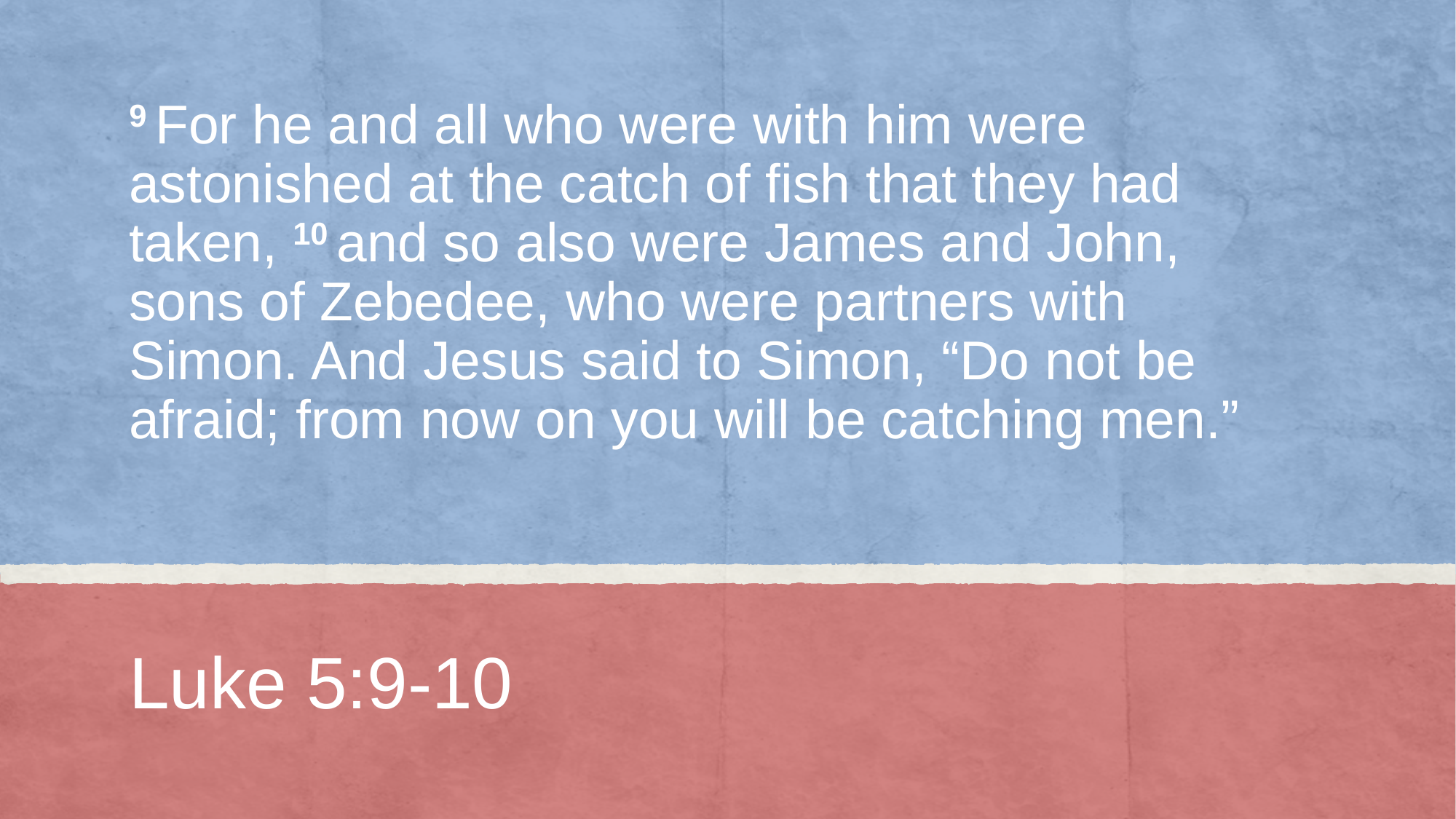

9 For he and all who were with him were astonished at the catch of fish that they had taken, 10 and so also were James and John, sons of Zebedee, who were partners with Simon. And Jesus said to Simon, “Do not be afraid; from now on you will be catching men.”
# Luke 5:9-10